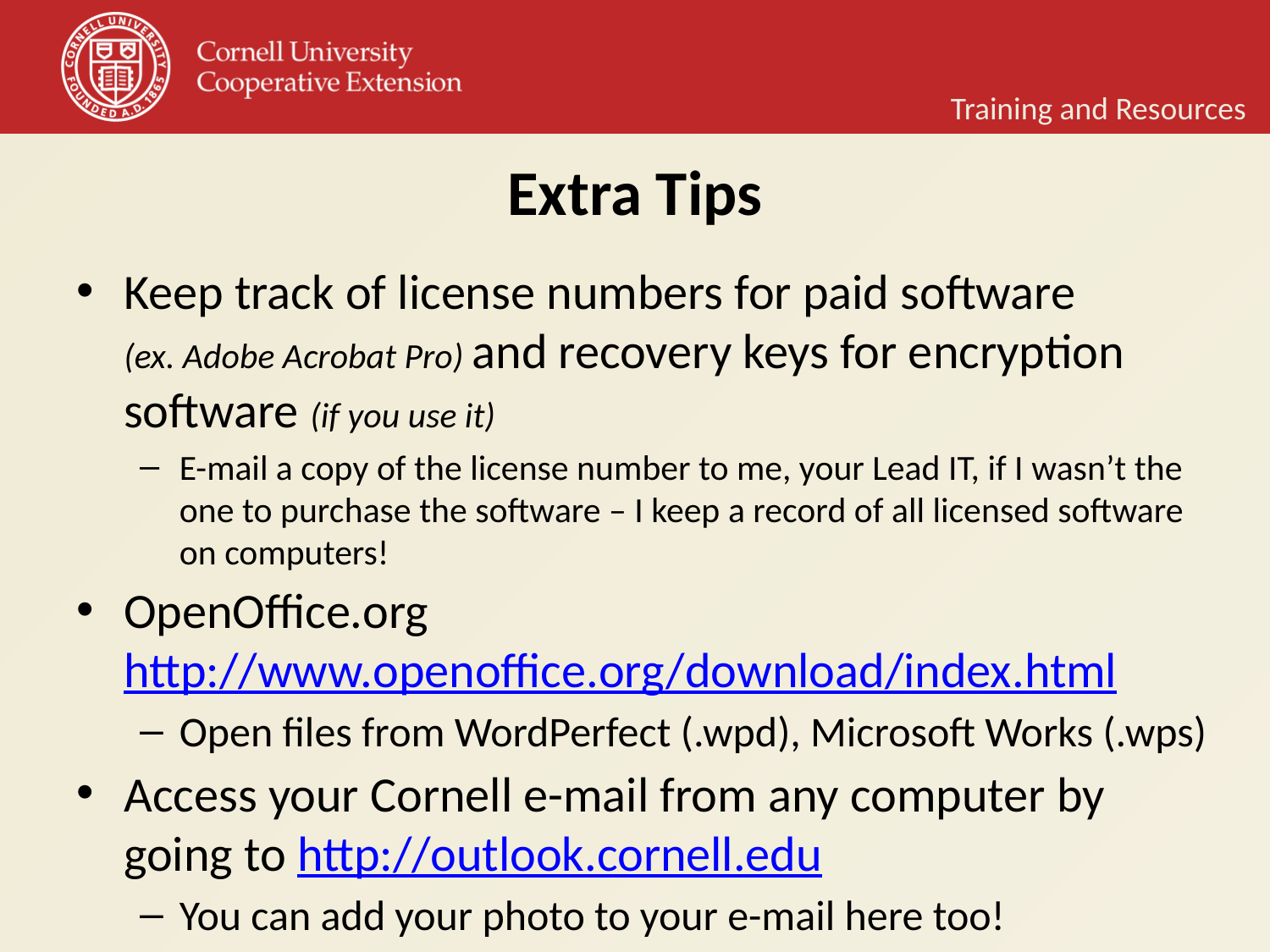

Training and Resources
# Extra Tips
Keep track of license numbers for paid software
(ex. Adobe Acrobat Pro) and recovery keys for encryption software (if you use it)
E-mail a copy of the license number to me, your Lead IT, if I wasn’t the one to purchase the software – I keep a record of all licensed software on computers!
OpenOffice.org
http://www.openoffice.org/download/index.html
Open files from WordPerfect (.wpd), Microsoft Works (.wps)
Access your Cornell e-mail from any computer by going to http://outlook.cornell.edu
You can add your photo to your e-mail here too!